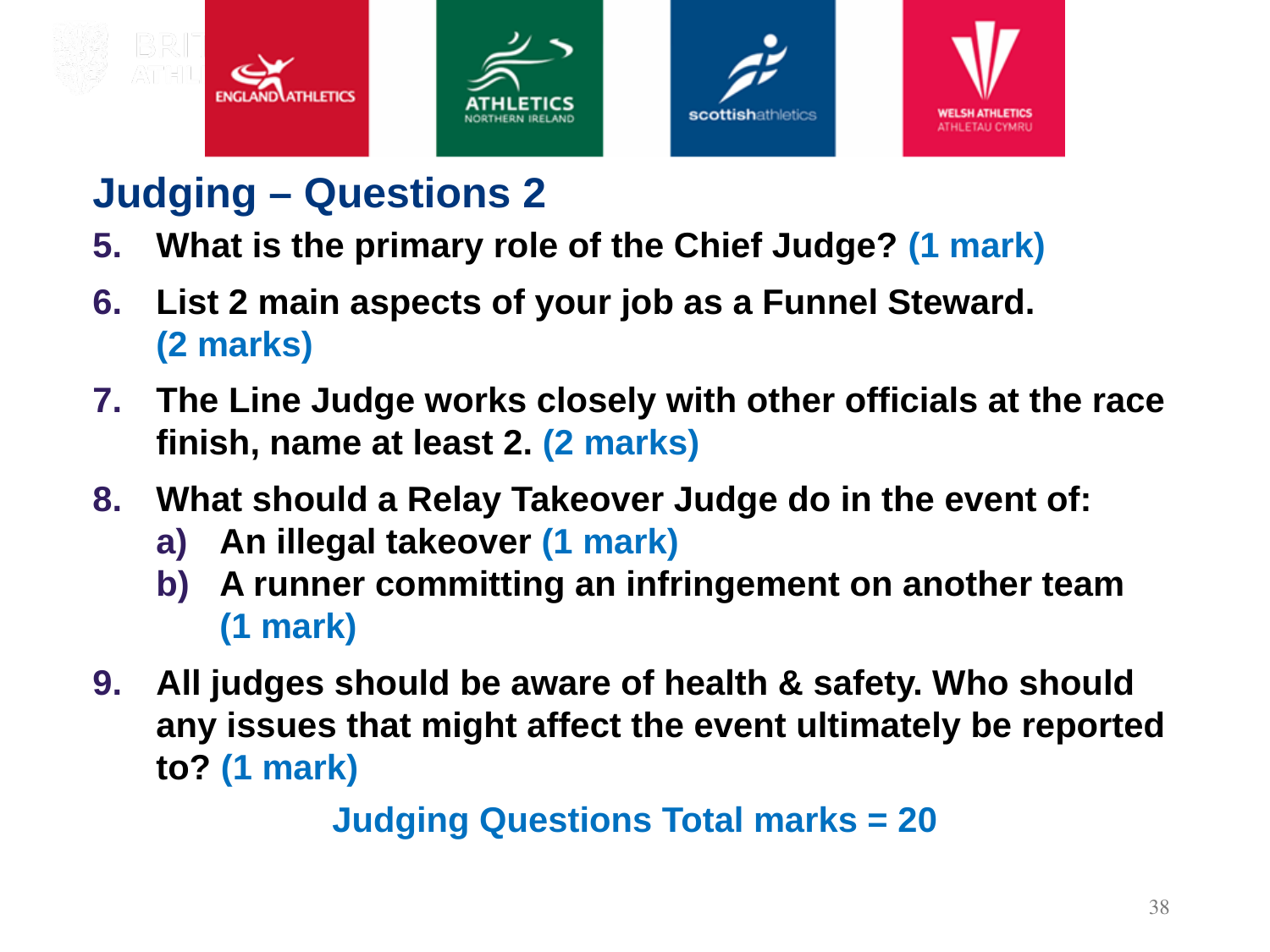

# Judging – Questions 2
What is the primary role of the Chief Judge? (1 mark)
List 2 main aspects of your job as a Funnel Steward.
(2 marks)
The Line Judge works closely with other officials at the race finish, name at least 2. (2 marks)
What should a Relay Takeover Judge do in the event of:
An illegal takeover (1 mark)
A runner committing an infringement on another team
(1 mark)
All judges should be aware of health & safety. Who should  any issues that might affect the event ultimately be reported to? (1 mark)
Judging Questions Total marks = 20

38